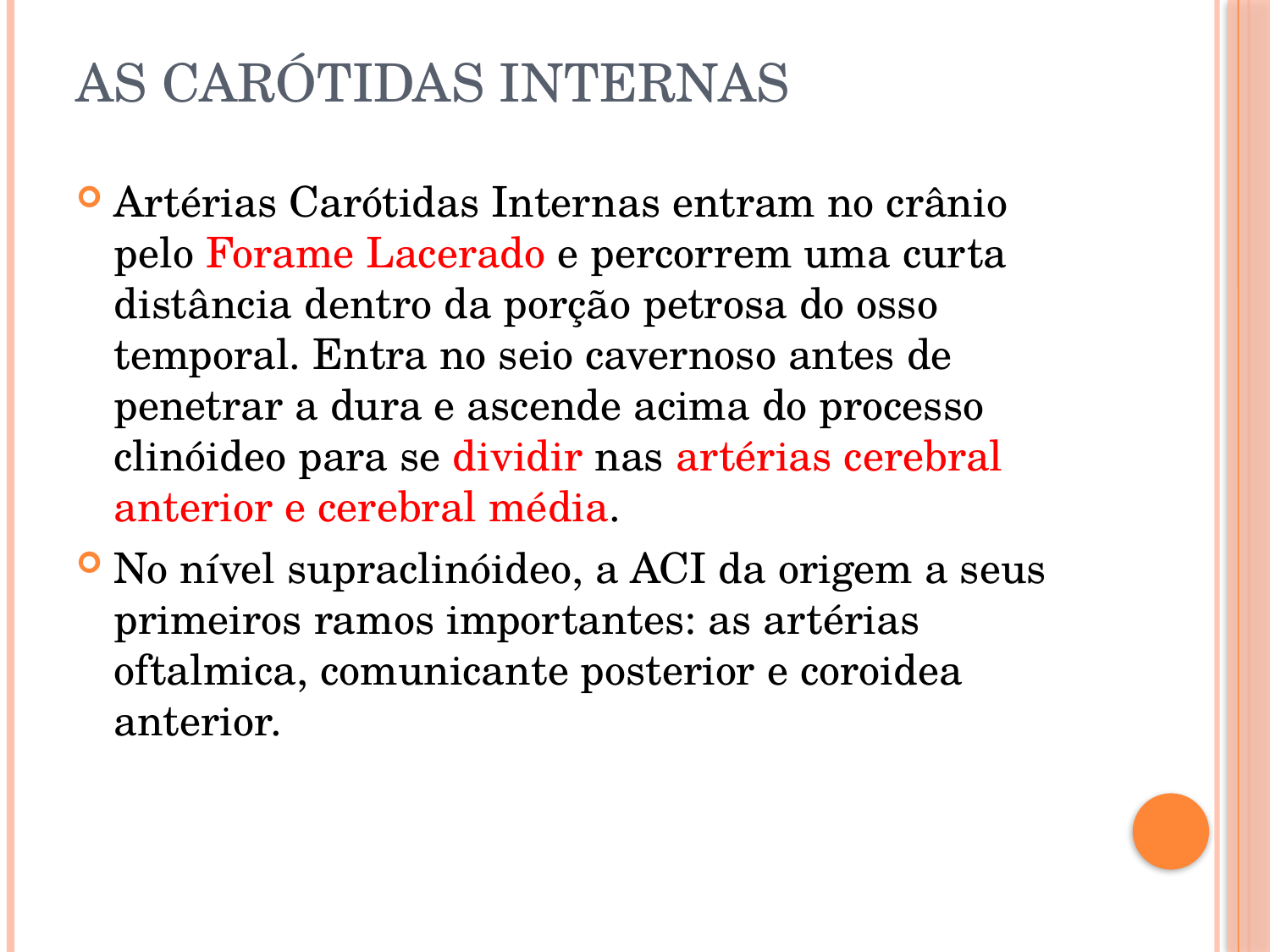

# As carótidas Internas
Artérias Carótidas Internas entram no crânio pelo Forame Lacerado e percorrem uma curta distância dentro da porção petrosa do osso temporal. Entra no seio cavernoso antes de penetrar a dura e ascende acima do processo clinóideo para se dividir nas artérias cerebral anterior e cerebral média.
No nível supraclinóideo, a ACI da origem a seus primeiros ramos importantes: as artérias oftalmica, comunicante posterior e coroidea anterior.